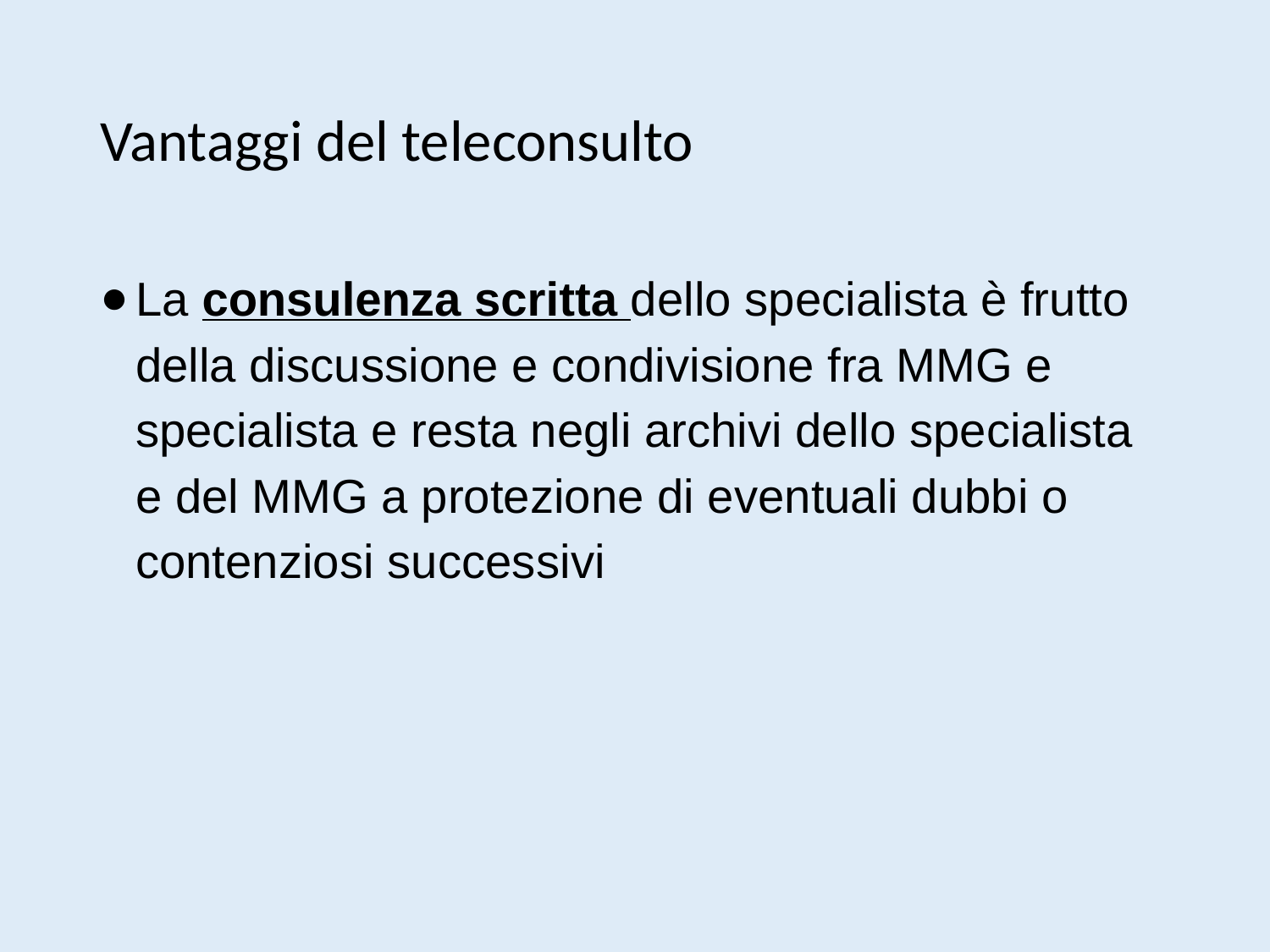

# Vantaggi del teleconsulto
La consulenza scritta dello specialista è frutto della discussione e condivisione fra MMG e specialista e resta negli archivi dello specialista e del MMG a protezione di eventuali dubbi o contenziosi successivi